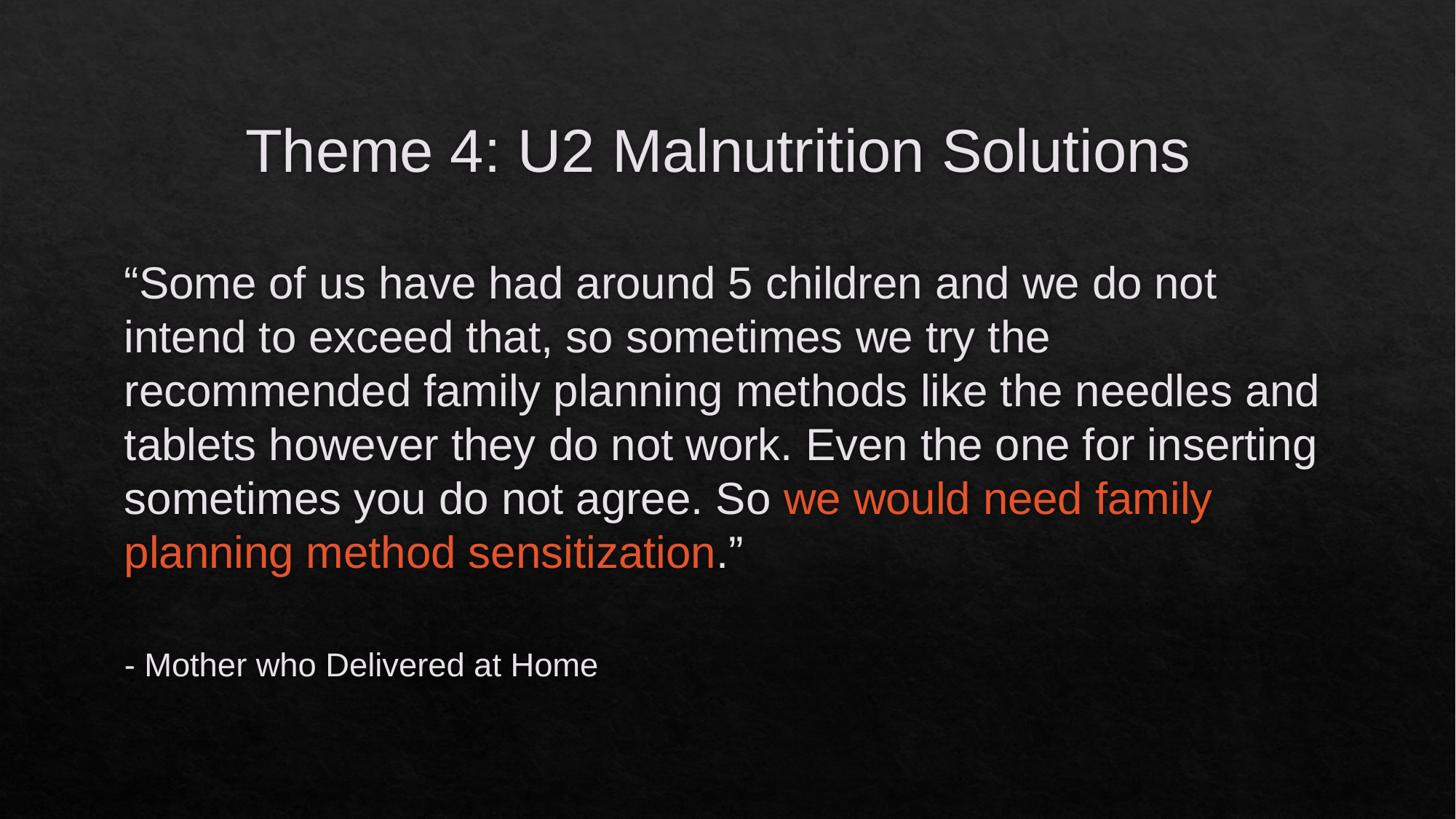

# Theme 4: U2 Malnutrition Solutions
“Some of us have had around 5 children and we do not intend to exceed that, so sometimes we try the recommended family planning methods like the needles and tablets however they do not work. Even the one for inserting sometimes you do not agree. So we would need family planning method sensitization.”

- Mother who Delivered at Home